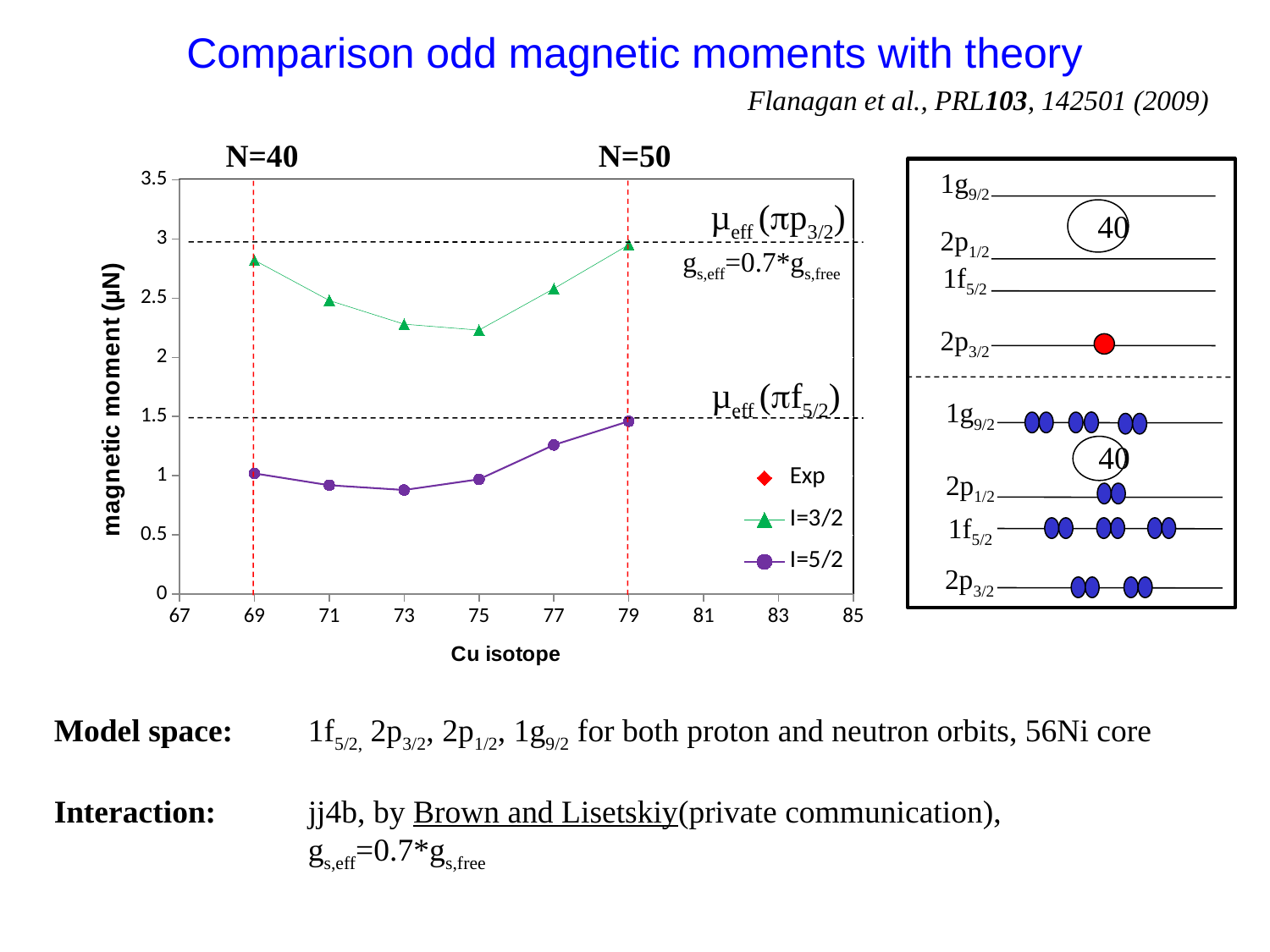

Comparison odd magnetic moments with theory
Flanagan et al., PRL103, 142501 (2009)

### Chart

| Category |  |  |  |
|---|---|---|---|
N=50
N=40
1g9/2

40
2p1/2
1f5/2

2p3/2

1g9/2

40

2p1/2

1f5/2

µeff (πp3/2)
gs,eff=0.7*gs,free
µeff (πf5/2)
2p3/2
Model space: 	1f5/2, 2p3/2, 2p1/2, 1g9/2 for both proton and neutron orbits, 56Ni core

Interaction: 	jj4b, by Brown and Lisetskiy(private communication),
		gs,eff=0.7*gs,free